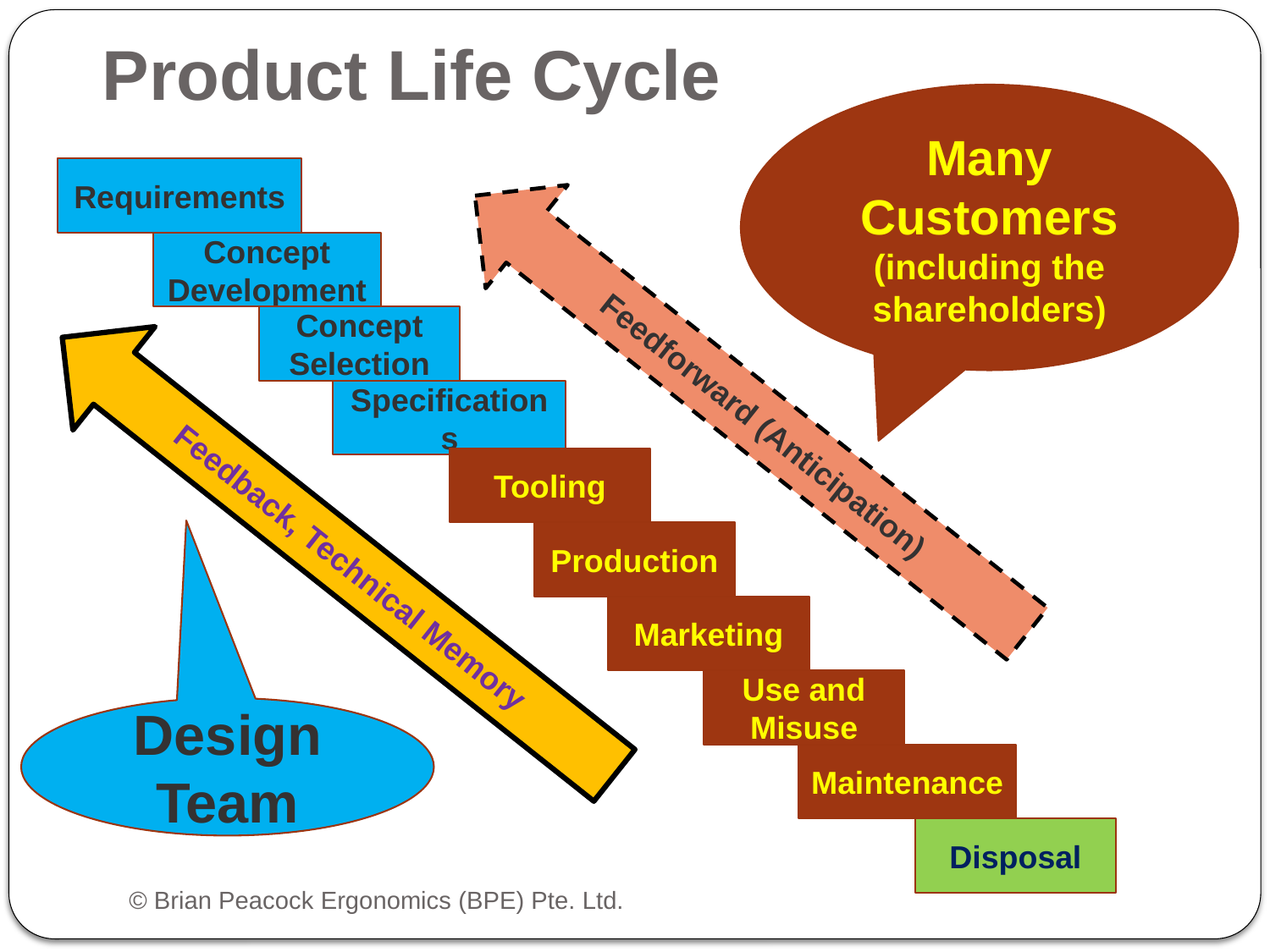

# Product Life Cycle
Many Customers
(including the shareholders)
Requirements
Concept
Development
Concept
Selection
Feedforward (Anticipation)
Specifications
Tooling
Feedback, Technical Memory
Production
Marketing
Use and
Misuse
Design Team
Maintenance
Disposal
© Brian Peacock Ergonomics (BPE) Pte. Ltd.